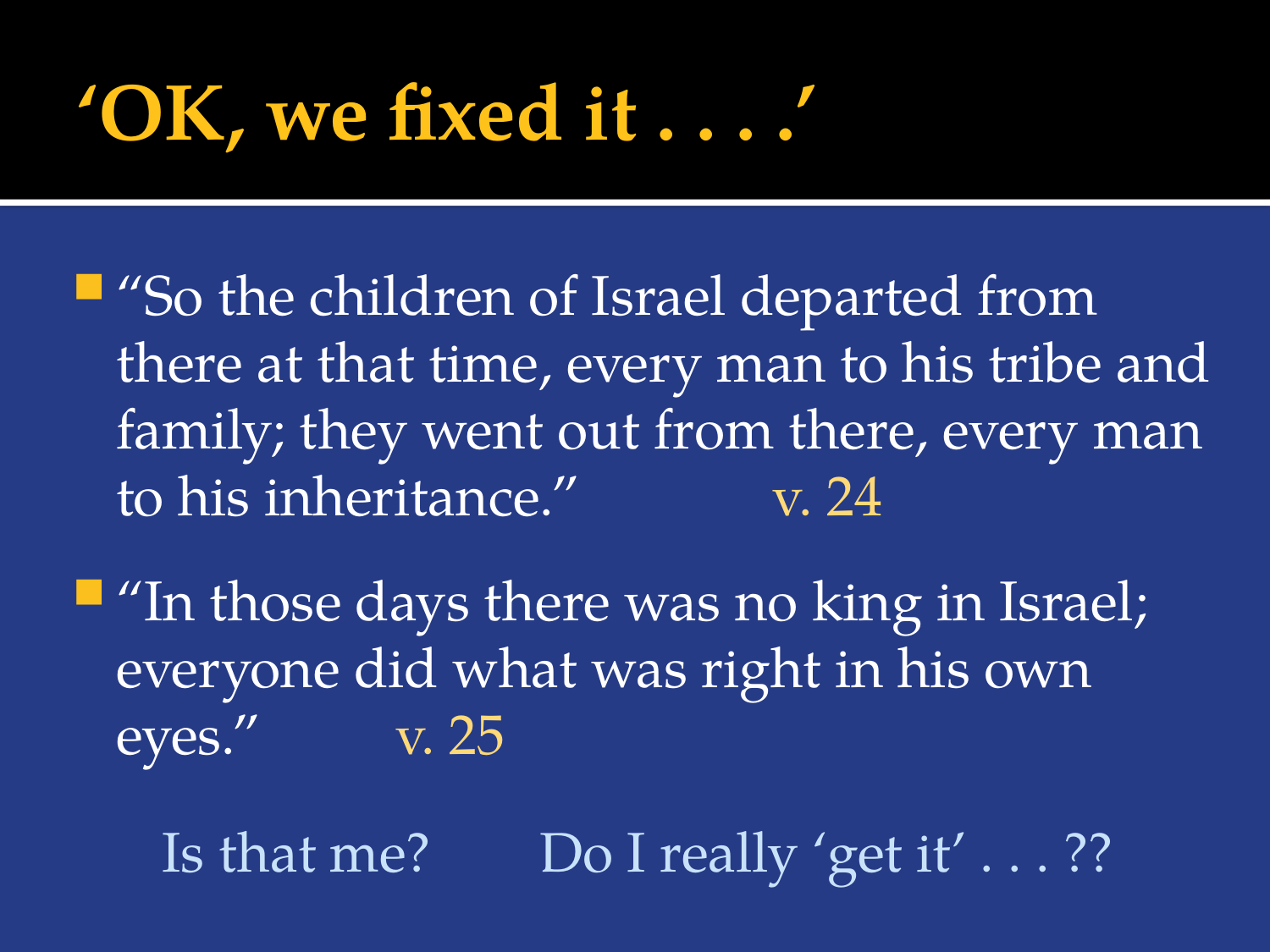

# ‘OK, we fixed it . . . .’
“So the children of Israel departed from there at that time, every man to his tribe and family; they went out from there, every man to his inheritance.”		           v. 24

“In those days there was no king in Israel; everyone did what was right in his own eyes.” 							  v. 25

Is that me?     	Do I really ‘get it’ . . . ??